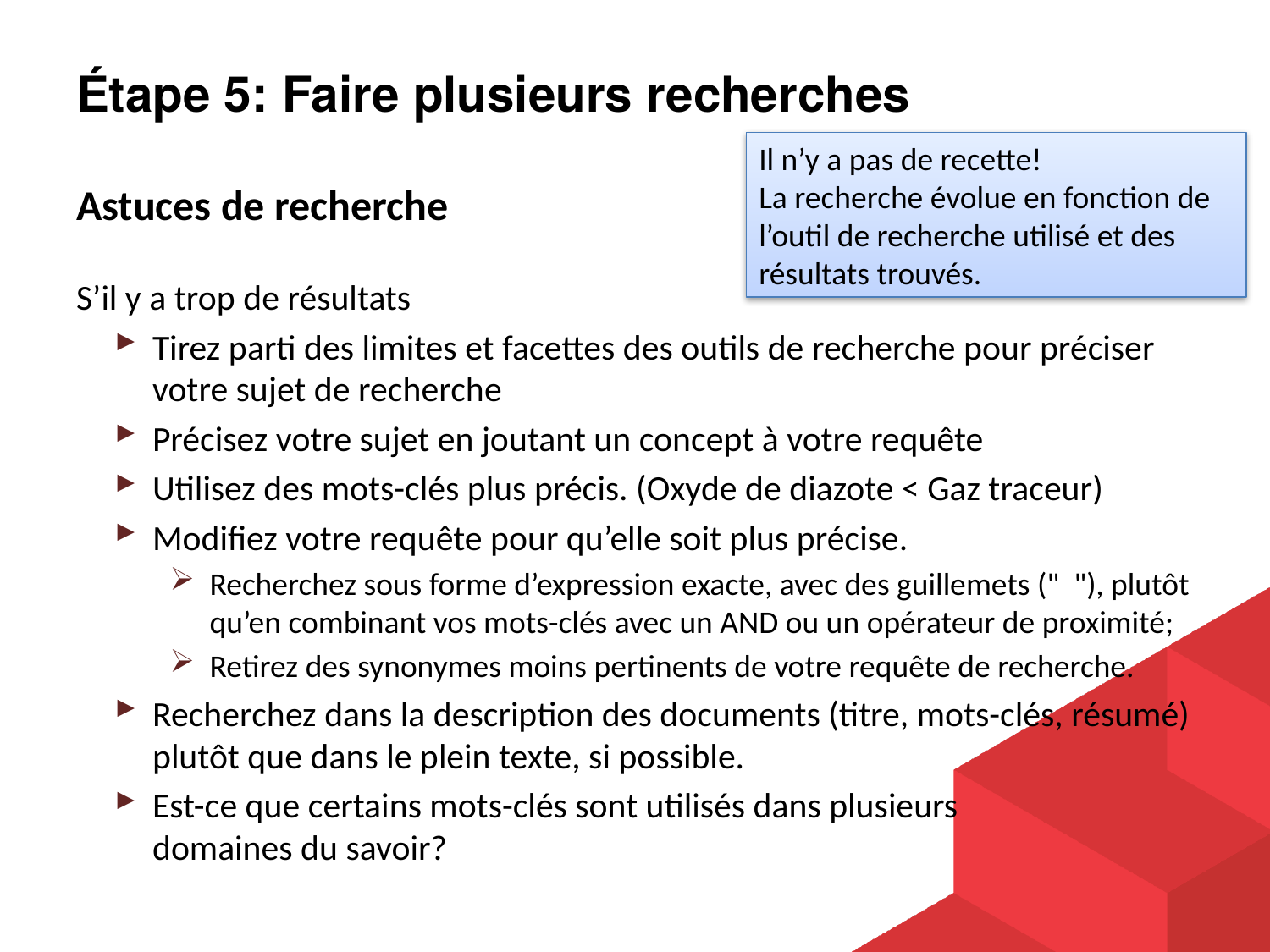

# Étape 5: Faire plusieurs recherches
Il n’y a pas de recette!
La recherche évolue en fonction de l’outil de recherche utilisé et des résultats trouvés.
Astuces de recherche

S’il y a trop de résultats
Tirez parti des limites et facettes des outils de recherche pour préciser votre sujet de recherche
Précisez votre sujet en joutant un concept à votre requête
Utilisez des mots-clés plus précis. (Oxyde de diazote < Gaz traceur)
Modifiez votre requête pour qu’elle soit plus précise.
Recherchez sous forme d’expression exacte, avec des guillemets ("  "), plutôt qu’en combinant vos mots-clés avec un AND ou un opérateur de proximité;
Retirez des synonymes moins pertinents de votre requête de recherche.
Recherchez dans la description des documents (titre, mots-clés, résumé) plutôt que dans le plein texte, si possible.
Est-ce que certains mots-clés sont utilisés dans plusieurs
domaines du savoir?